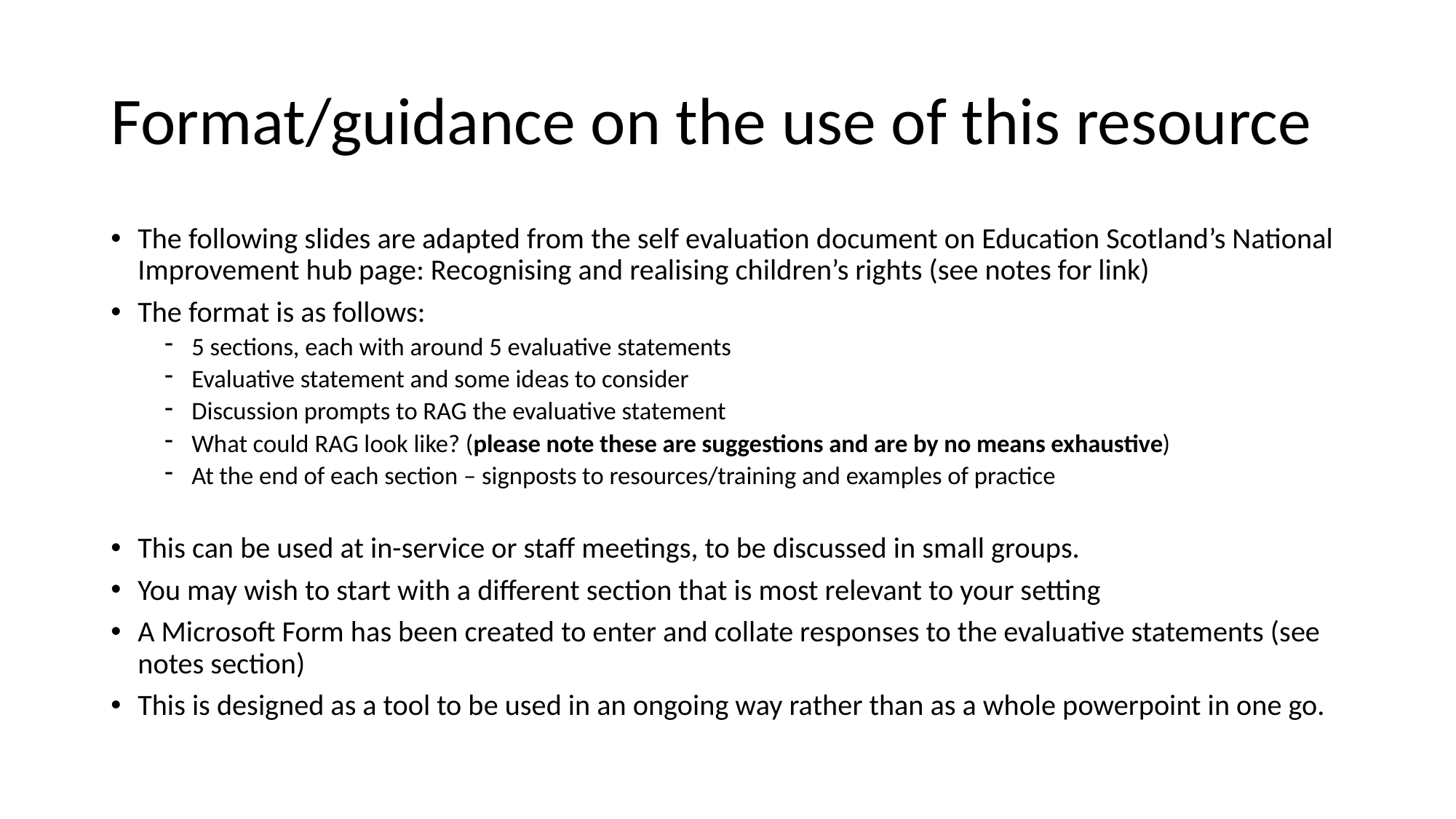

# Format/guidance on the use of this resource
The following slides are adapted from the self evaluation document on Education Scotland’s National Improvement hub page: Recognising and realising children’s rights (see notes for link)
The format is as follows:
5 sections, each with around 5 evaluative statements
Evaluative statement and some ideas to consider
Discussion prompts to RAG the evaluative statement
What could RAG look like? (please note these are suggestions and are by no means exhaustive)
At the end of each section – signposts to resources/training and examples of practice

This can be used at in-service or staff meetings, to be discussed in small groups.
You may wish to start with a different section that is most relevant to your setting
A Microsoft Form has been created to enter and collate responses to the evaluative statements (see notes section)
This is designed as a tool to be used in an ongoing way rather than as a whole powerpoint in one go.